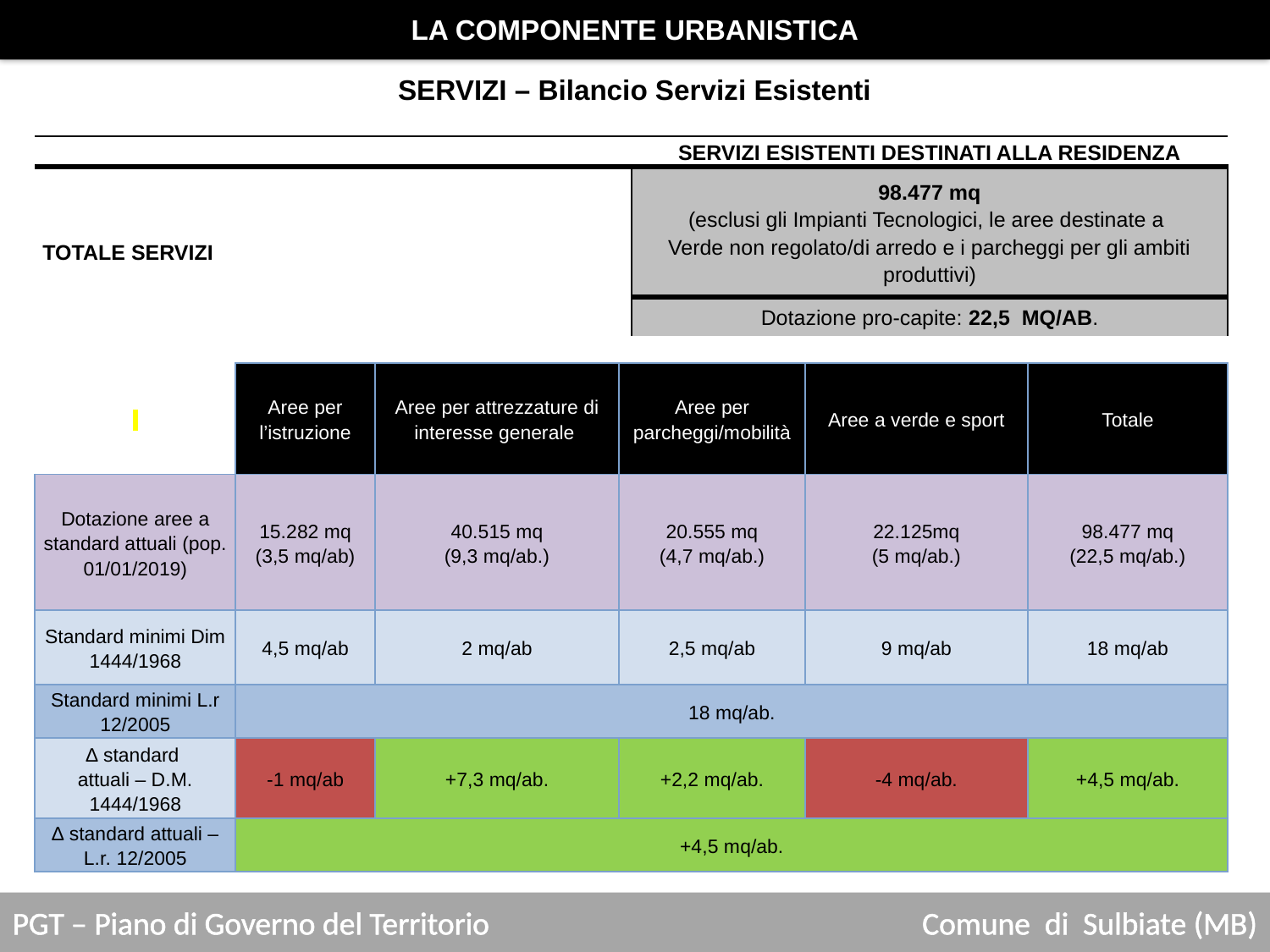

LA COMPONENTE URBANISTICA
SERVIZI – Bilancio Servizi Esistenti
|  | SERVIZI ESISTENTI DESTINATI ALLA RESIDENZA |
| --- | --- |
| TOTALE SERVIZI | 98.477 mq (esclusi gli Impianti Tecnologici, le aree destinate a Verde non regolato/di arredo e i parcheggi per gli ambiti produttivi) |
|  | Dotazione pro-capite: 22,5 MQ/AB. |
|  | Aree per l’istruzione | Aree per attrezzature di interesse generale | Aree per parcheggi/mobilità | Aree a verde e sport | Totale |
| --- | --- | --- | --- | --- | --- |
| Dotazione aree a standard attuali (pop. 01/01/2019) | 15.282 mq (3,5 mq/ab) | 40.515 mq (9,3 mq/ab.) | 20.555 mq (4,7 mq/ab.) | 22.125mq (5 mq/ab.) | 98.477 mq (22,5 mq/ab.) |
| Standard minimi Dim 1444/1968 | 4,5 mq/ab | 2 mq/ab | 2,5 mq/ab | 9 mq/ab | 18 mq/ab |
| Standard minimi L.r 12/2005 | 18 mq/ab. |  |  |  |  |
| ∆ standard attuali – D.M. 1444/1968 | -1 mq/ab | +7,3 mq/ab. | +2,2 mq/ab. | -4 mq/ab. | +4,5 mq/ab. |
| ∆ standard attuali – L.r. 12/2005 | +4,5 mq/ab. |  |  |  |  |

PGT – Piano di Governo del Territorio
Comune  di  Sulbiate (MB)